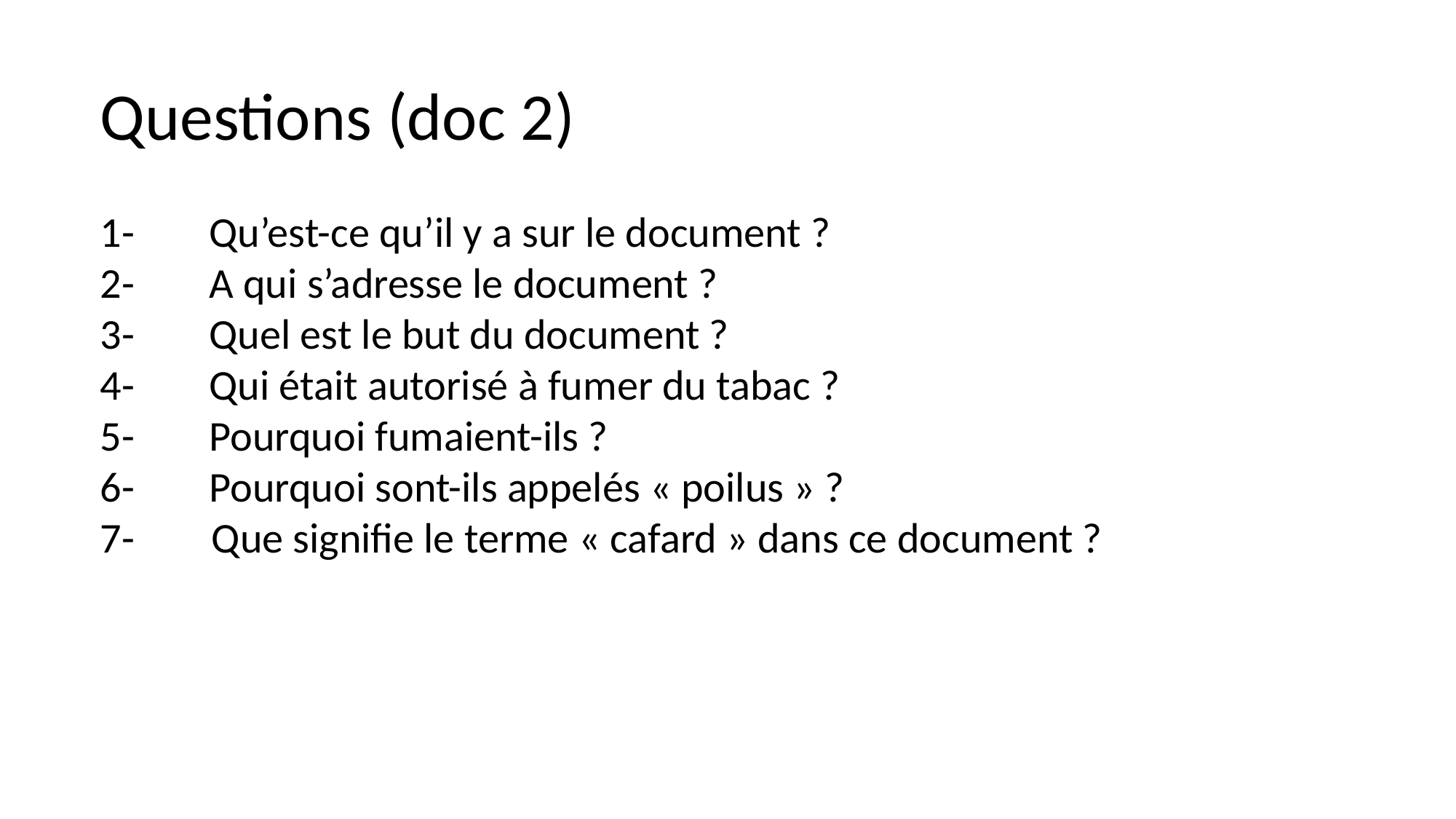

Questions (doc 2)

1-	Qu’est-ce qu’il y a sur le document ?
2-	A qui s’adresse le document ?
3-	Quel est le but du document ?
4-	Qui était autorisé à fumer du tabac ?
5-	Pourquoi fumaient-ils ?
6-	Pourquoi sont-ils appelés « poilus » ?
7-        Que signifie le terme « cafard » dans ce document ?